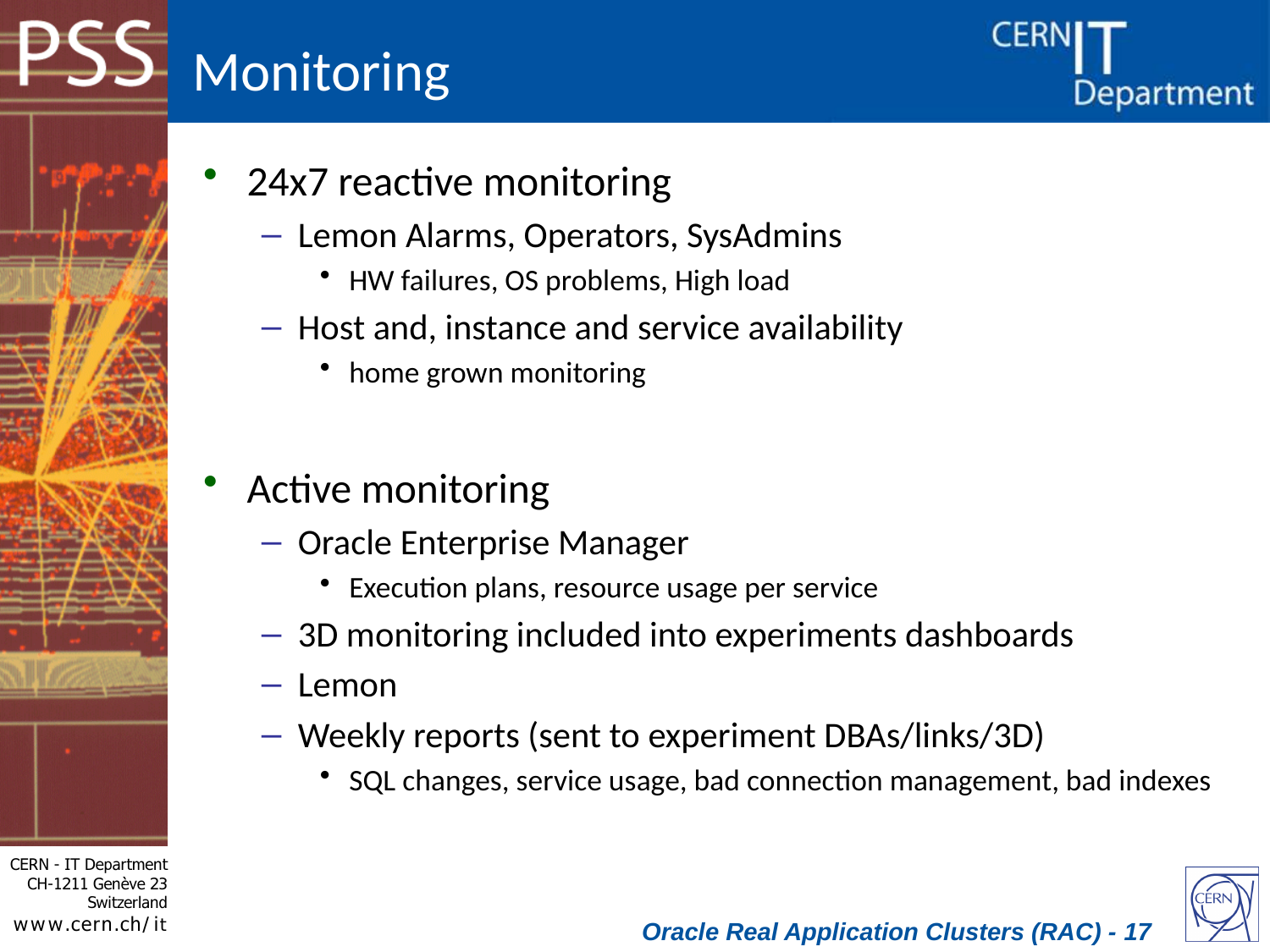

# Monitoring
24x7 reactive monitoring
Lemon Alarms, Operators, SysAdmins
HW failures, OS problems, High load
Host and, instance and service availability
home grown monitoring

Active monitoring
Oracle Enterprise Manager
Execution plans, resource usage per service
3D monitoring included into experiments dashboards
Lemon
Weekly reports (sent to experiment DBAs/links/3D)
SQL changes, service usage, bad connection management, bad indexes
Oracle Real Application Clusters (RAC) - 17